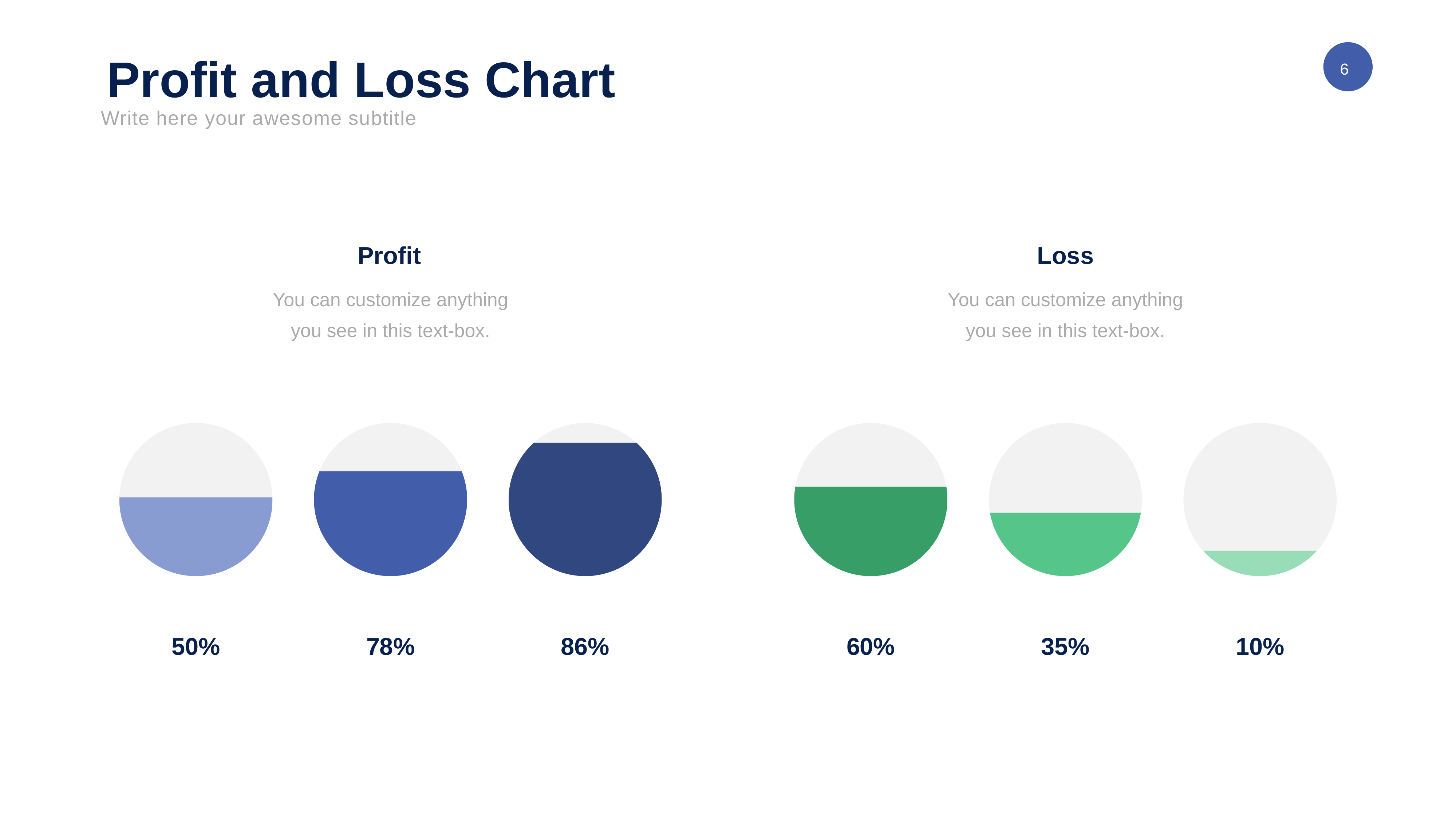

Profit and Loss Chart
Write here your awesome subtitle
Profit
Loss
You can customize anything you see in this text-box.
You can customize anything you see in this text-box.

50%
78%
86%
60%
35%
10%